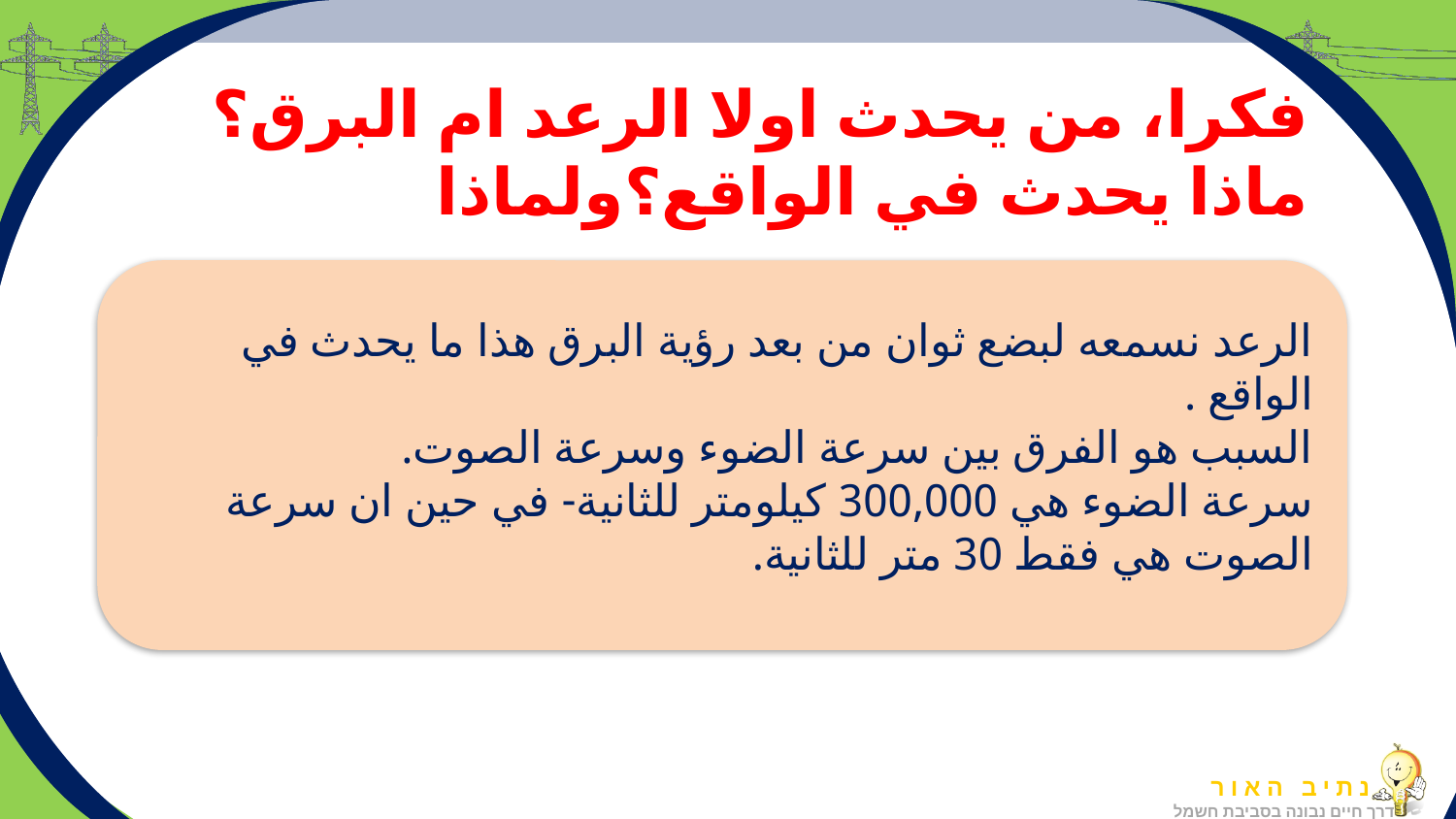

# فكرا، من يحدث اولا الرعد ام البرق؟ ماذا يحدث في الواقع؟ولماذا

الرعد نسمعه لبضع ثوان من بعد رؤية البرق هذا ما يحدث في الواقع .
السبب هو الفرق بين سرعة الضوء وسرعة الصوت.
سرعة الضوء هي 300,000 كيلومتر للثانية- في حين ان سرعة الصوت هي فقط 30 متر للثانية.